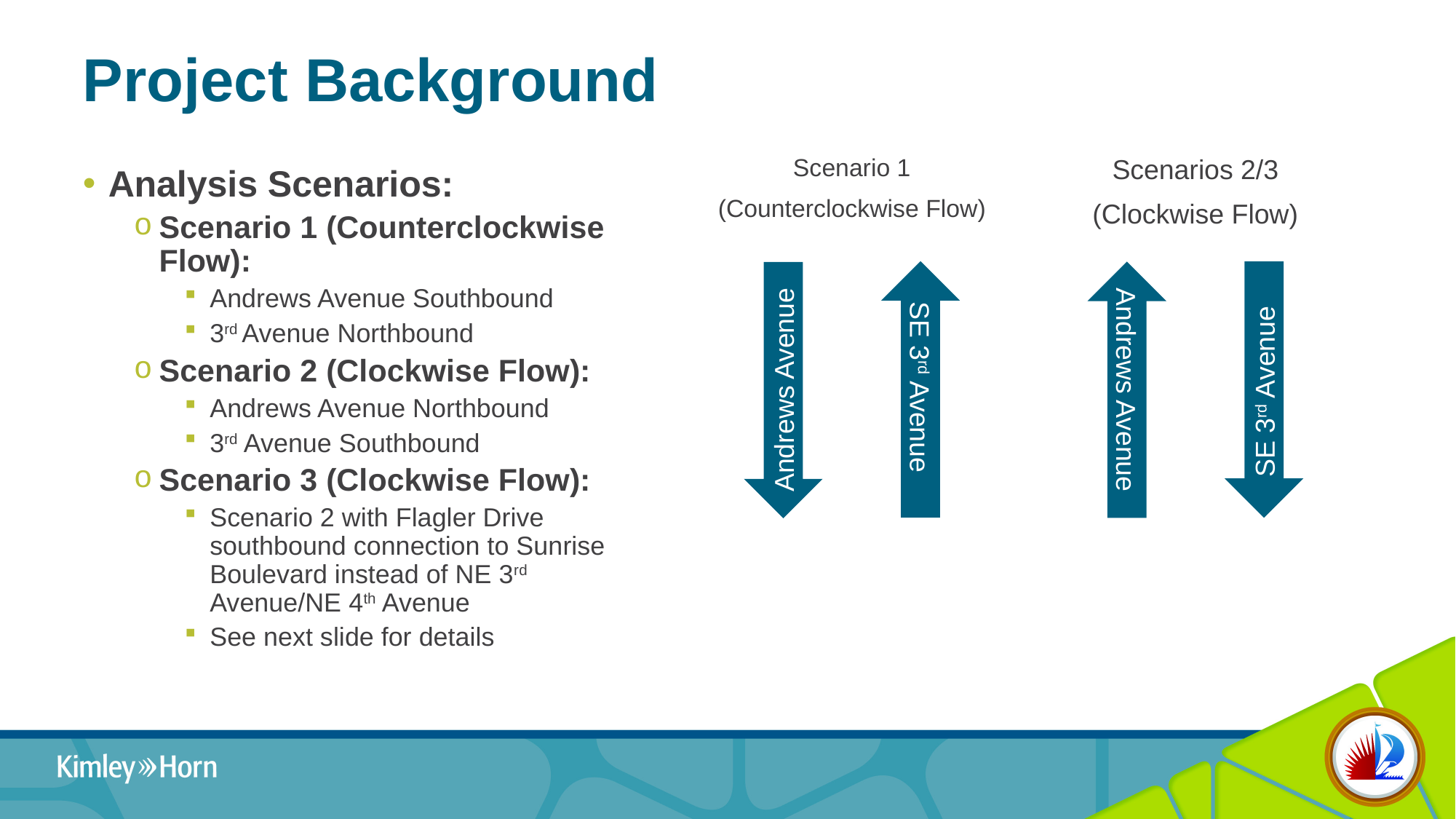

# Project Background
Scenarios 2/3
(Clockwise Flow)
Scenario 1
(Counterclockwise Flow)
Analysis Scenarios:
Scenario 1 (Counterclockwise Flow):
Andrews Avenue Southbound
3rd Avenue Northbound
Scenario 2 (Clockwise Flow):
Andrews Avenue Northbound
3rd Avenue Southbound
Scenario 3 (Clockwise Flow):
Scenario 2 with Flagler Drive southbound connection to Sunrise Boulevard instead of NE 3rd Avenue/NE 4th Avenue
See next slide for details

SE 3rd Avenue

Andrews Avenue

SE 3rd Avenue

Andrews Avenue